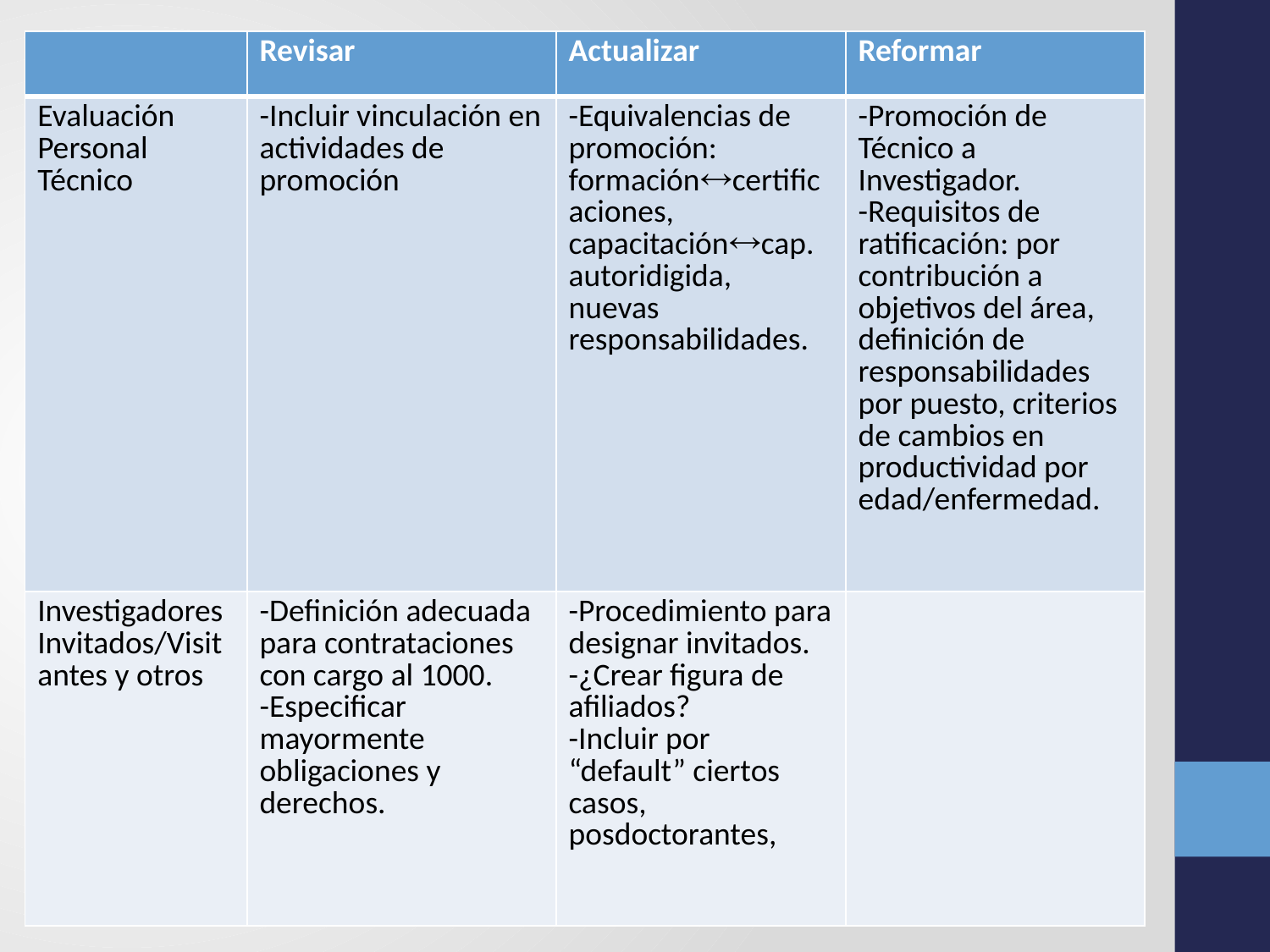

|  | Revisar | Actualizar | Reformar |
| --- | --- | --- | --- |
| Evaluación Personal Técnico | -Incluir vinculación en actividades de promoción | -Equivalencias de promoción: formación↔certificaciones, capacitación↔cap. autoridigida, nuevas responsabilidades. | -Promoción de Técnico a Investigador. -Requisitos de ratificación: por contribución a objetivos del área, definición de responsabilidades por puesto, criterios de cambios en productividad por edad/enfermedad. |
| Investigadores Invitados/Visitantes y otros | -Definición adecuada para contrataciones con cargo al 1000. -Especificar mayormente obligaciones y derechos. | -Procedimiento para designar invitados. -¿Crear figura de afiliados? -Incluir por “default” ciertos casos, posdoctorantes, |  |